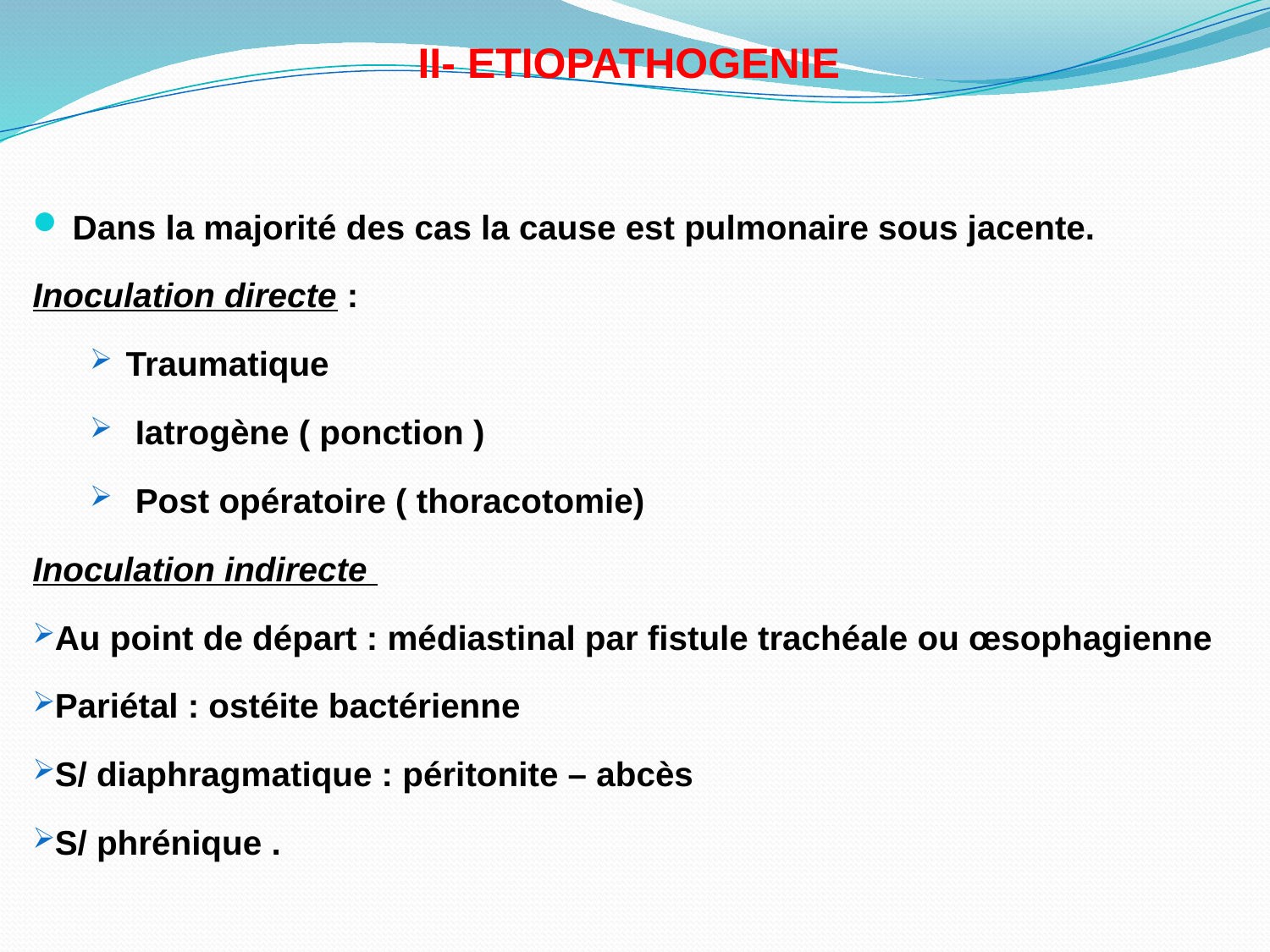

II- ETIOPATHOGENIE

Dans la majorité des cas la cause est pulmonaire sous jacente.
Inoculation directe :
Traumatique
 Iatrogène ( ponction )
 Post opératoire ( thoracotomie)
Inoculation indirecte
Au point de départ : médiastinal par fistule trachéale ou œsophagienne
Pariétal : ostéite bactérienne
S/ diaphragmatique : péritonite – abcès
S/ phrénique .